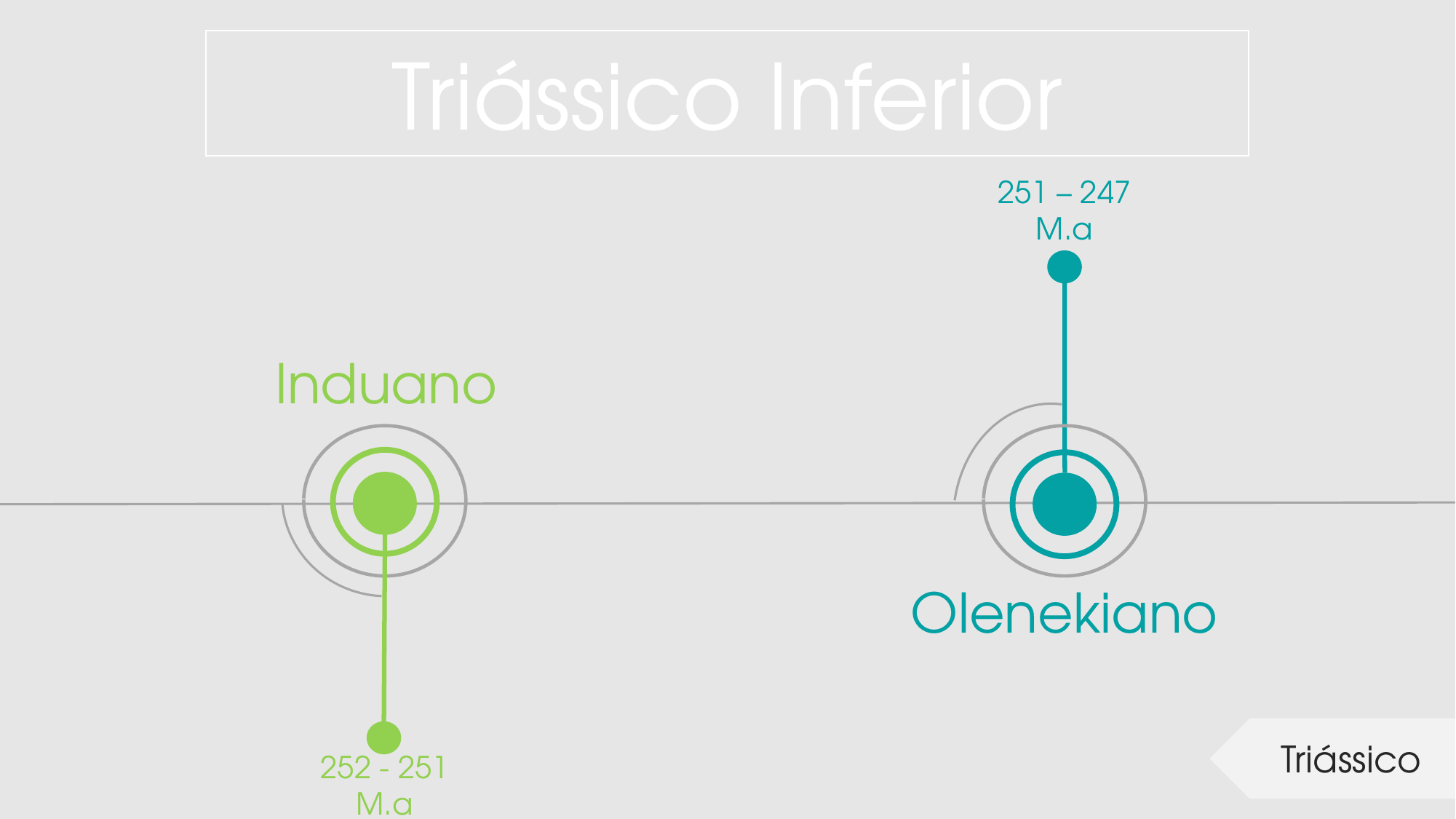

Triássico Inferior
251 – 247 M.a

Induano

Olenekiano

Triássico
252 - 251 M.a